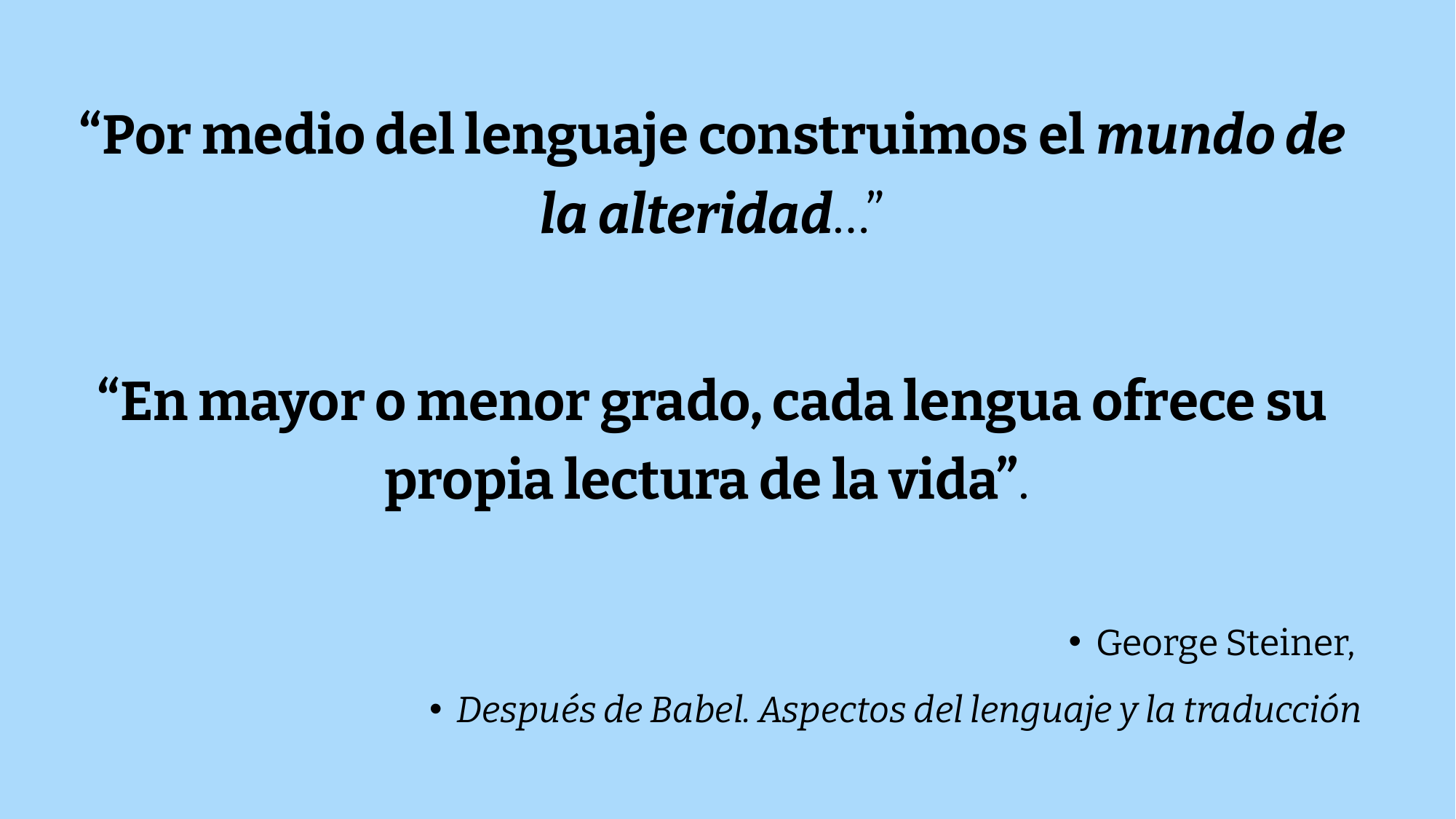

“Por medio del lenguaje construimos el mundo de la alteridad…”

“En mayor o menor grado, cada lengua ofrece su propia lectura de la vida”.

George Steiner,
Después de Babel. Aspectos del lenguaje y la traducción